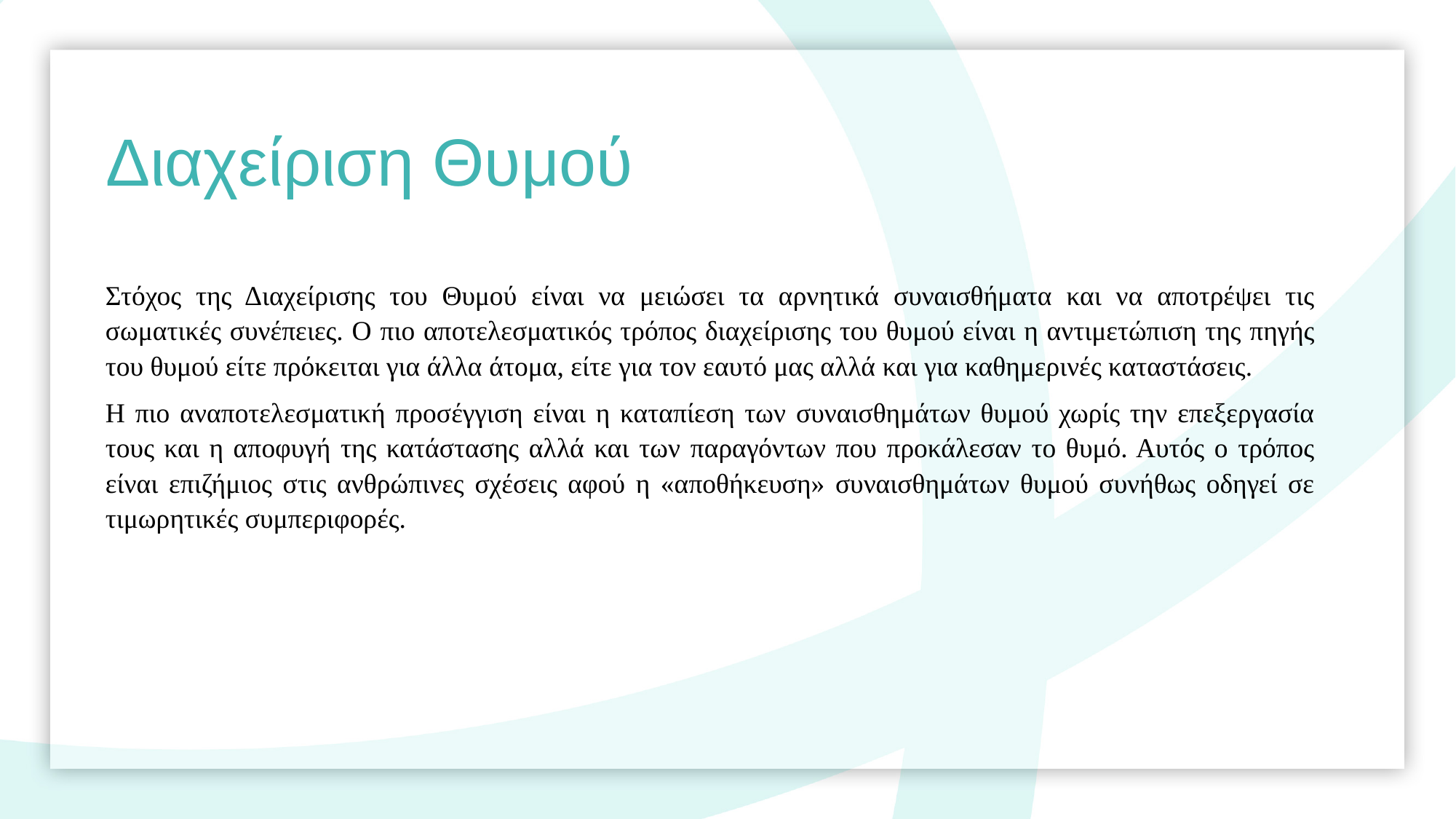

Διαχείριση Θυμού
Στόχος της Διαχείρισης του Θυμού είναι να μειώσει τα αρνητικά συναισθήματα και να αποτρέψει τις σωματικές συνέπειες. Ο πιο αποτελεσματικός τρόπος διαχείρισης του θυμού είναι η αντιμετώπιση της πηγής του θυμού είτε πρόκειται για άλλα άτομα, είτε για τον εαυτό μας αλλά και για καθημερινές καταστάσεις.
Η πιο αναποτελεσματική προσέγγιση είναι η καταπίεση των συναισθημάτων θυμού χωρίς την επεξεργασία τους και η αποφυγή της κατάστασης αλλά και των παραγόντων που προκάλεσαν το θυμό. Αυτός ο τρόπος είναι επιζήμιος στις ανθρώπινες σχέσεις αφού η «αποθήκευση» συναισθημάτων θυμού συνήθως οδηγεί σε τιμωρητικές συμπεριφορές.